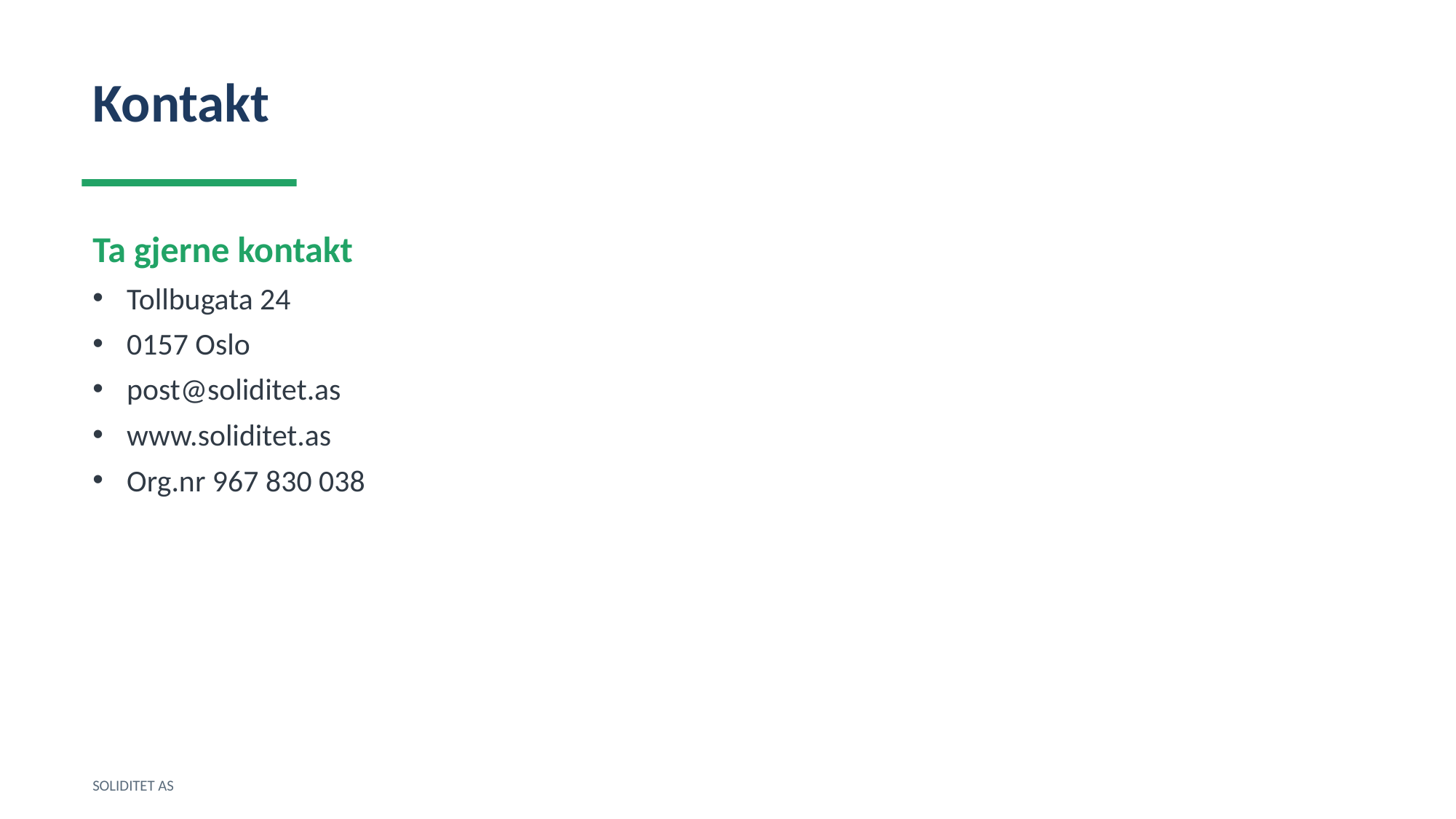

Kontakt

Ta gjerne kontakt
Tollbugata 24
0157 Oslo
post@soliditet.as
www.soliditet.as
Org.nr 967 830 038
SOLIDITET AS